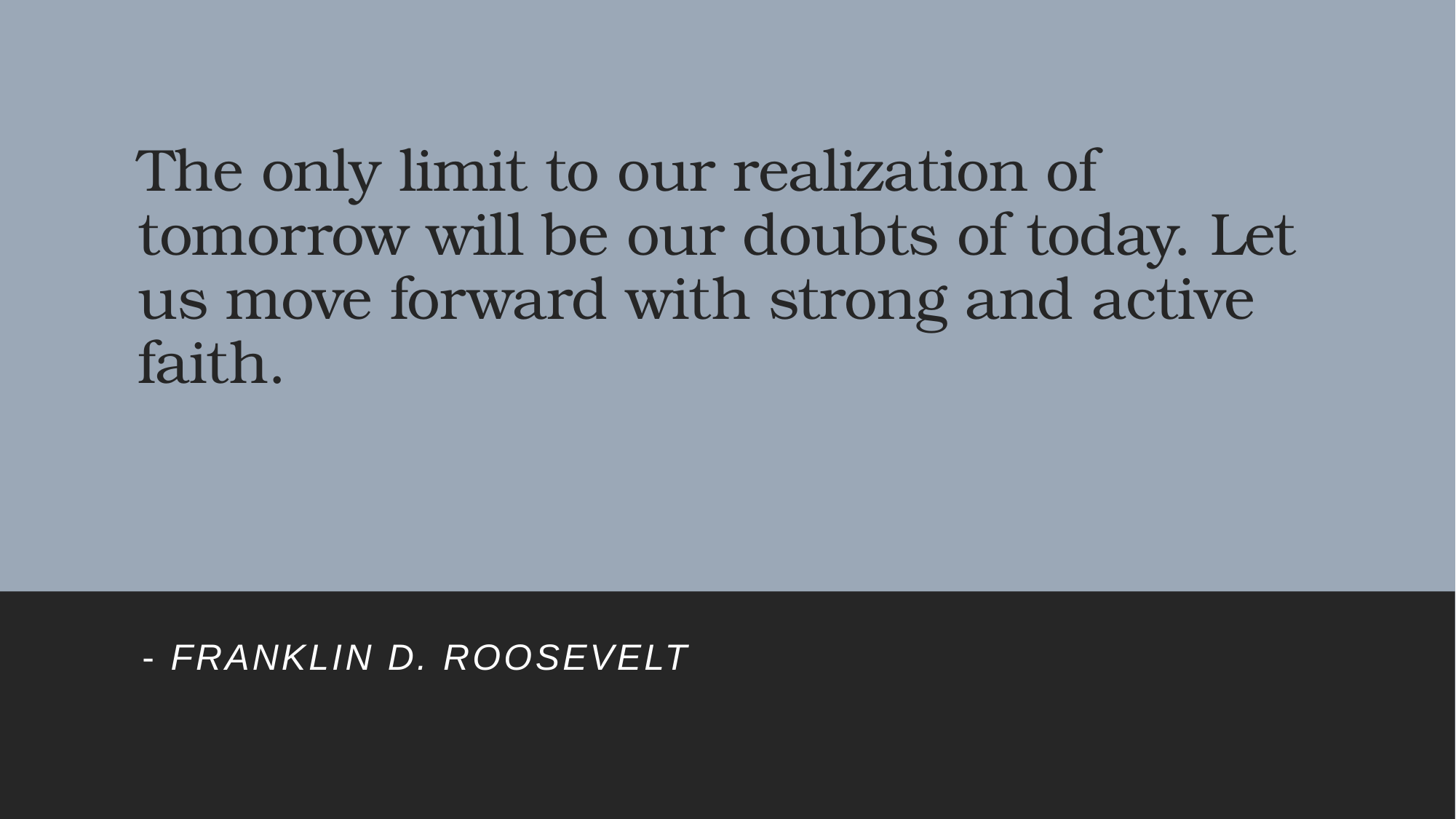

# The only limit to our realization of tomorrow will be our doubts of today. Let us move forward with strong and active faith.

- Franklin D. Roosevelt